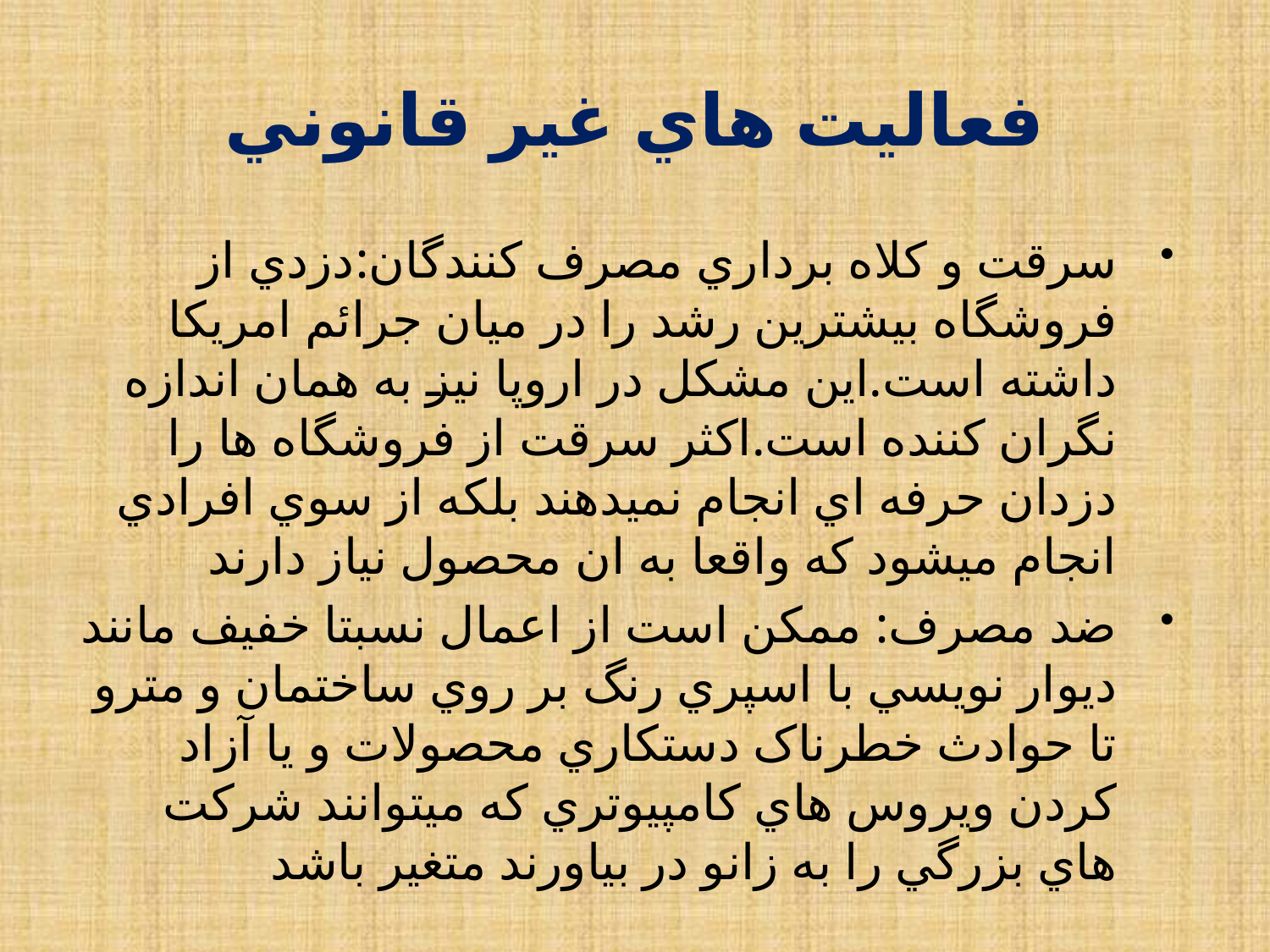

# فعاليت هاي غير قانوني
سرقت و كلاه برداري مصرف كنندگان:دزدي از فروشگاه بيشترين رشد را در ميان جرائم امريکا داشته است.اين مشکل در اروپا نيز به همان اندازه نگران کننده است.اکثر سرقت از فروشگاه ها را دزدان حرفه اي انجام نميدهند بلکه از سوي افرادي انجام ميشود که واقعا به ان محصول نياز دارند
ضد مصرف: ممکن است از اعمال نسبتا خفيف مانند ديوار نويسي با اسپري رنگ بر روي ساختمان و مترو تا حوادث خطرناک دستکاري محصولات و يا آزاد کردن ويروس هاي کامپيوتري که ميتوانند شرکت هاي بزرگي را به زانو در بياورند متغير باشد